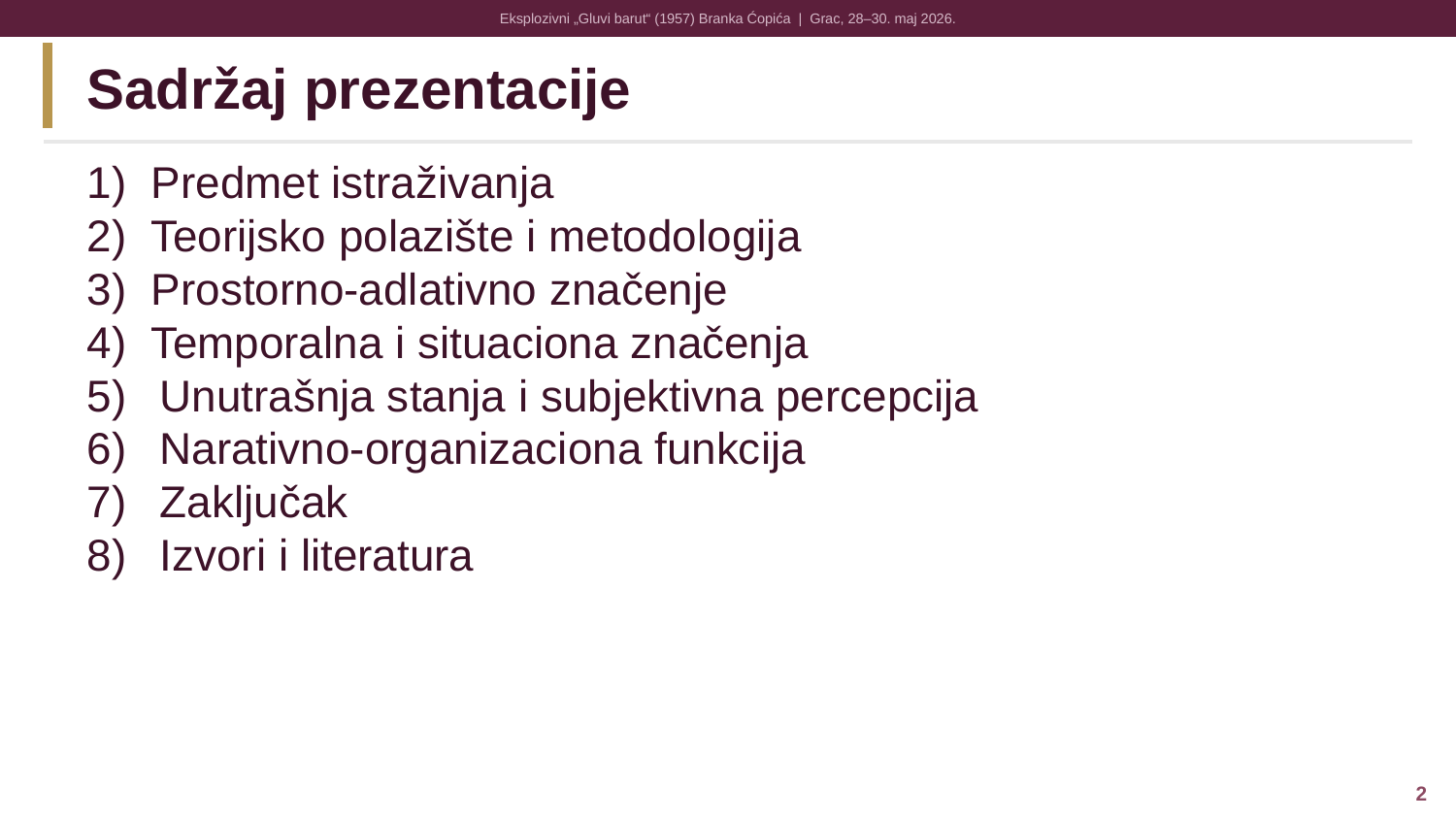

Eksplozivni „Gluvi barut“ (1957) Branka Ćopića  |  Grac, 28–30. maj 2026.
Sadržaj prezentacije

1)  Predmet istraživanja
2)  Teorijsko polazište i metodologija
3)  Prostorno-adlativno značenje
4)  Temporalna i situaciona značenja
Unutrašnja stanja i subjektivna percepcija
Narativno-organizaciona funkcija
Zaključak
Izvori i literatura
2